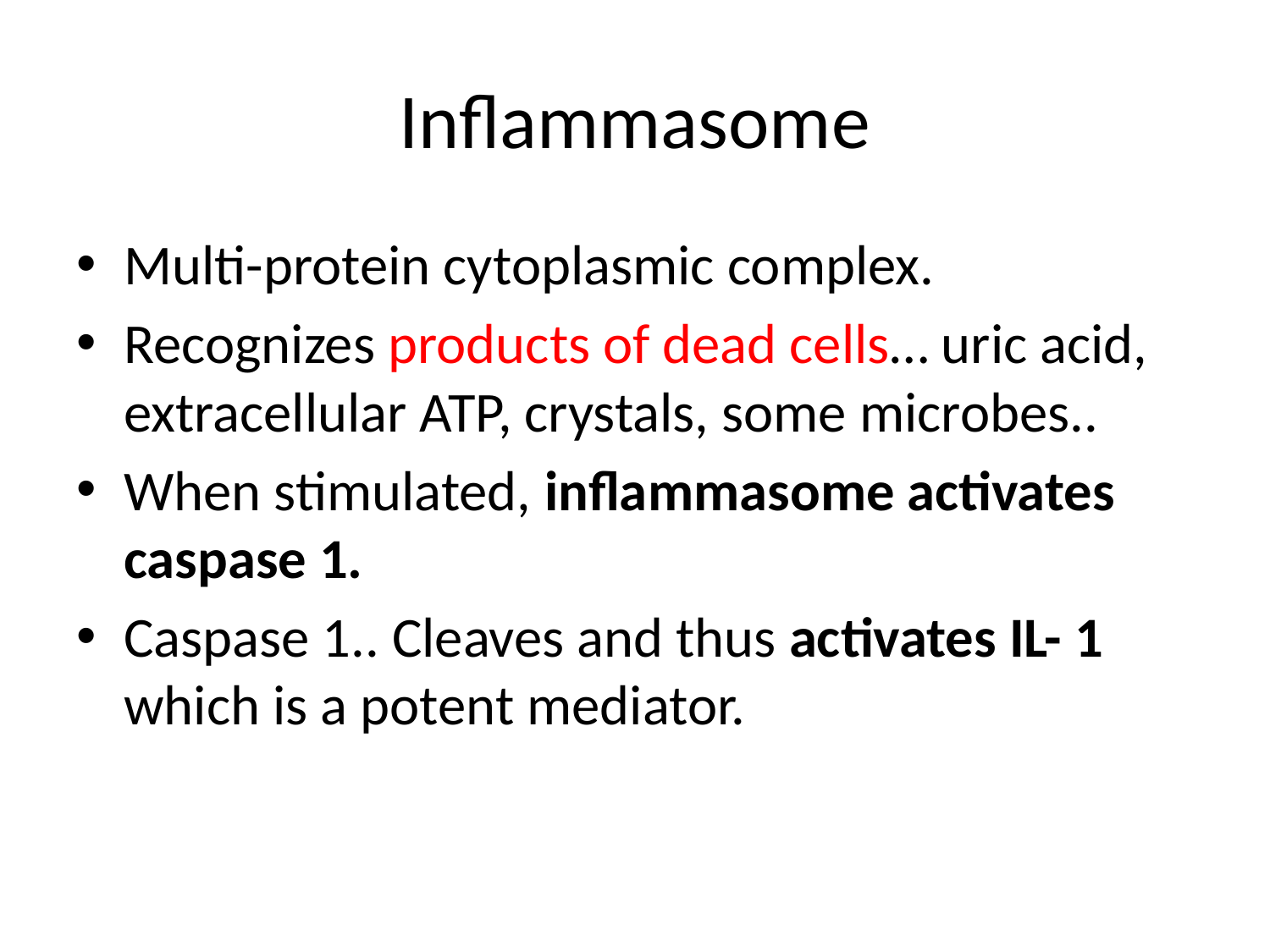

# Inflammasome
Multi-protein cytoplasmic complex.
Recognizes products of dead cells… uric acid, extracellular ATP, crystals, some microbes..
When stimulated, inflammasome activates caspase 1.
Caspase 1.. Cleaves and thus activates IL- 1 which is a potent mediator.